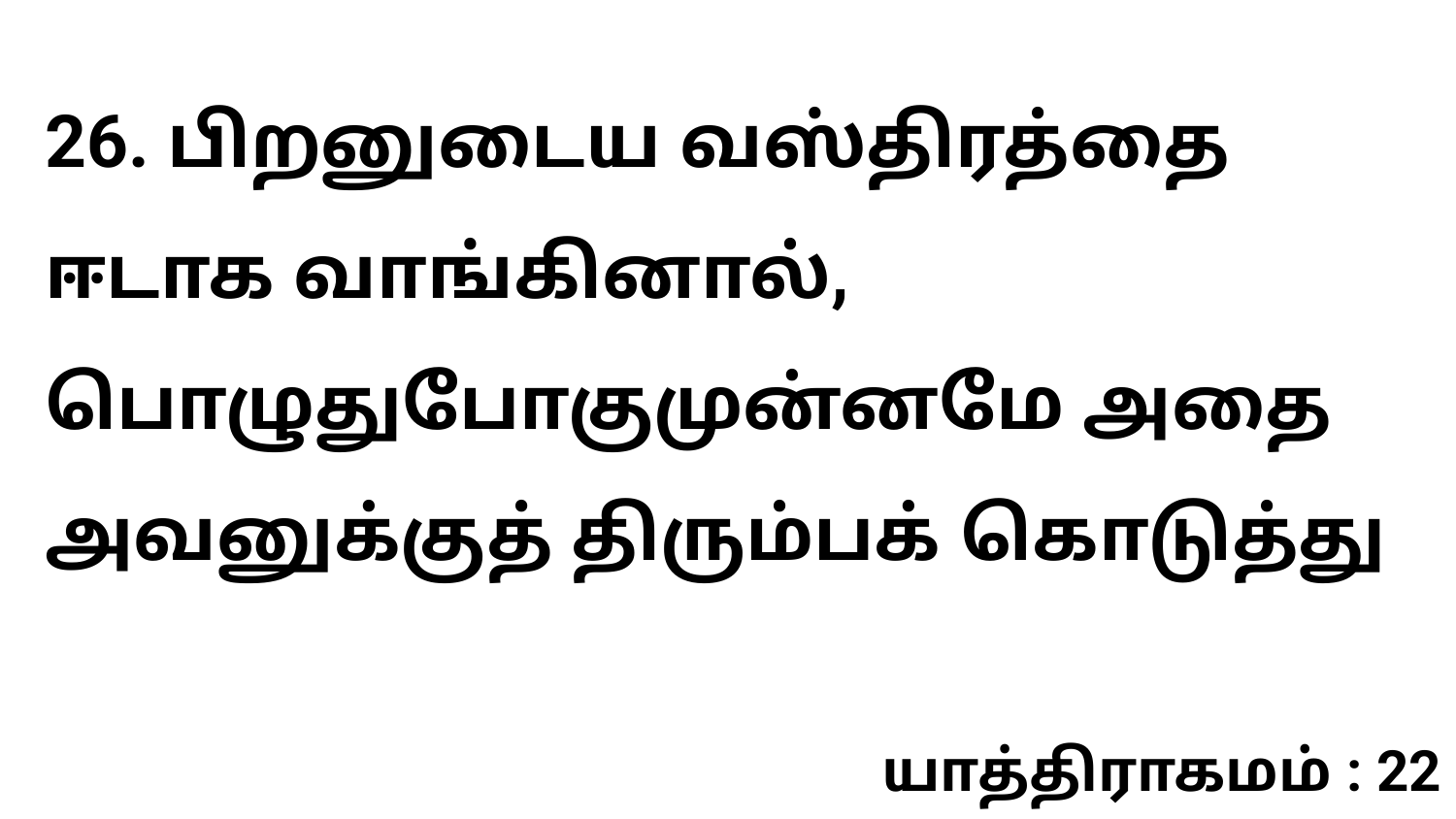

26. பிறனுடைய வஸ்திரத்தை ஈடாக வாங்கினால், பொழுதுபோகுமுன்னமே அதை அவனுக்குத் திரும்பக் கொடுத்து
யாத்திராகமம் : 22